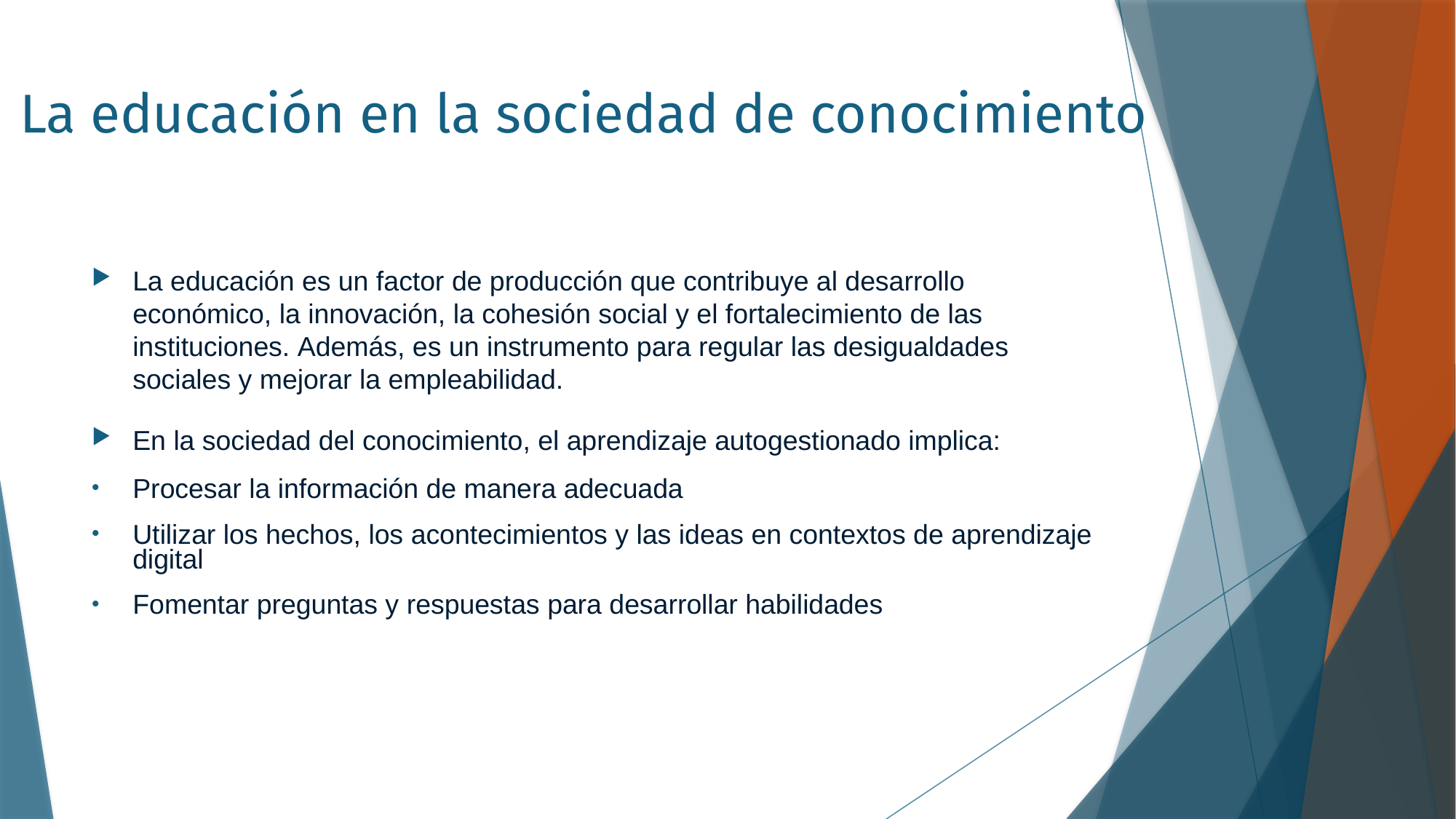

# La educación en la sociedad de conocimiento
La educación es un factor de producción que contribuye al desarrollo económico, la innovación, la cohesión social y el fortalecimiento de las instituciones. Además, es un instrumento para regular las desigualdades sociales y mejorar la empleabilidad.
En la sociedad del conocimiento, el aprendizaje autogestionado implica:
Procesar la información de manera adecuada
Utilizar los hechos, los acontecimientos y las ideas en contextos de aprendizaje digital
Fomentar preguntas y respuestas para desarrollar habilidades